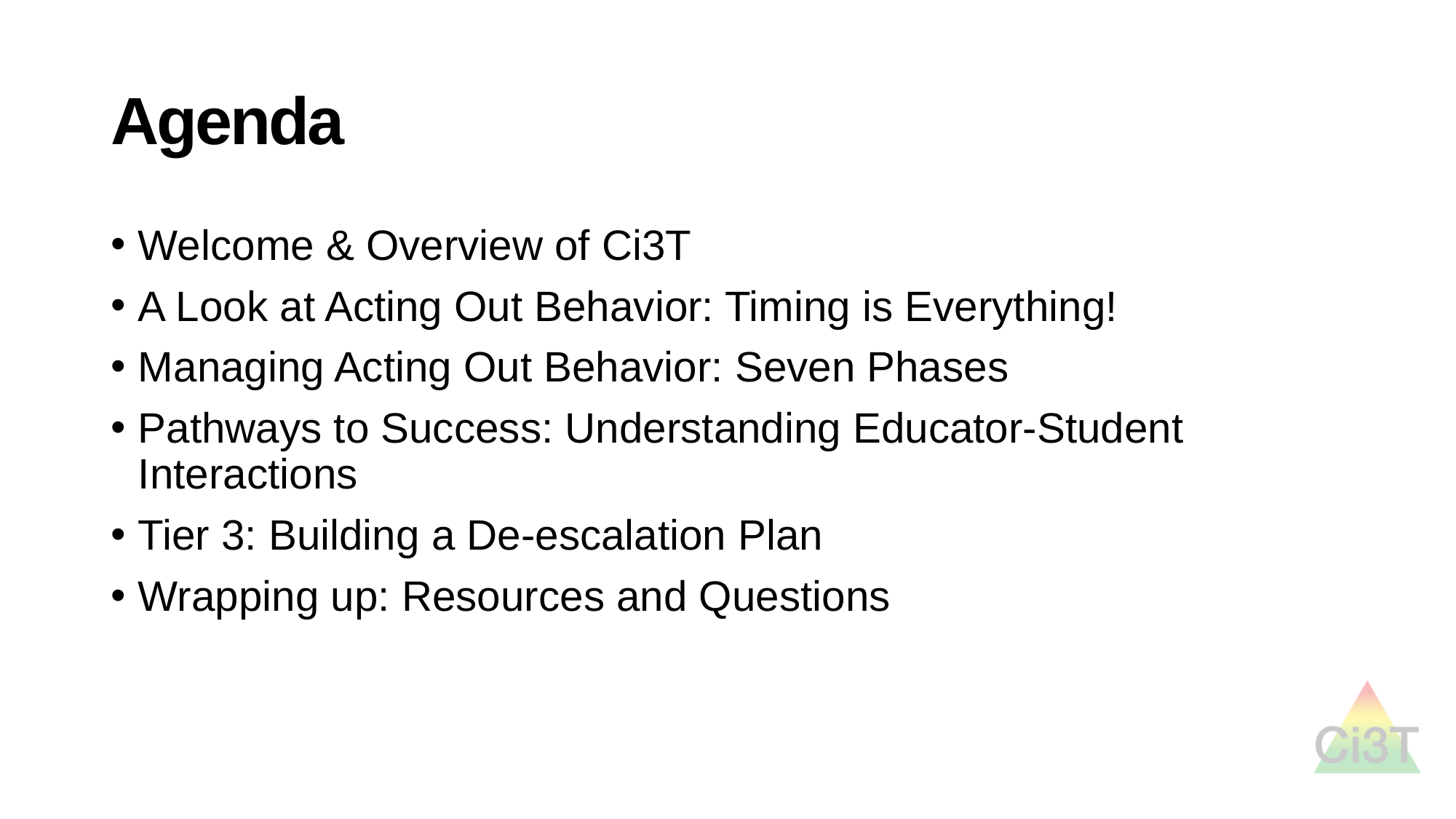

# Agenda
Welcome & Overview of Ci3T
A Look at Acting Out Behavior: Timing is Everything!
Managing Acting Out Behavior: Seven Phases
Pathways to Success: Understanding Educator-Student Interactions
Tier 3: Building a De-escalation Plan
Wrapping up: Resources and Questions